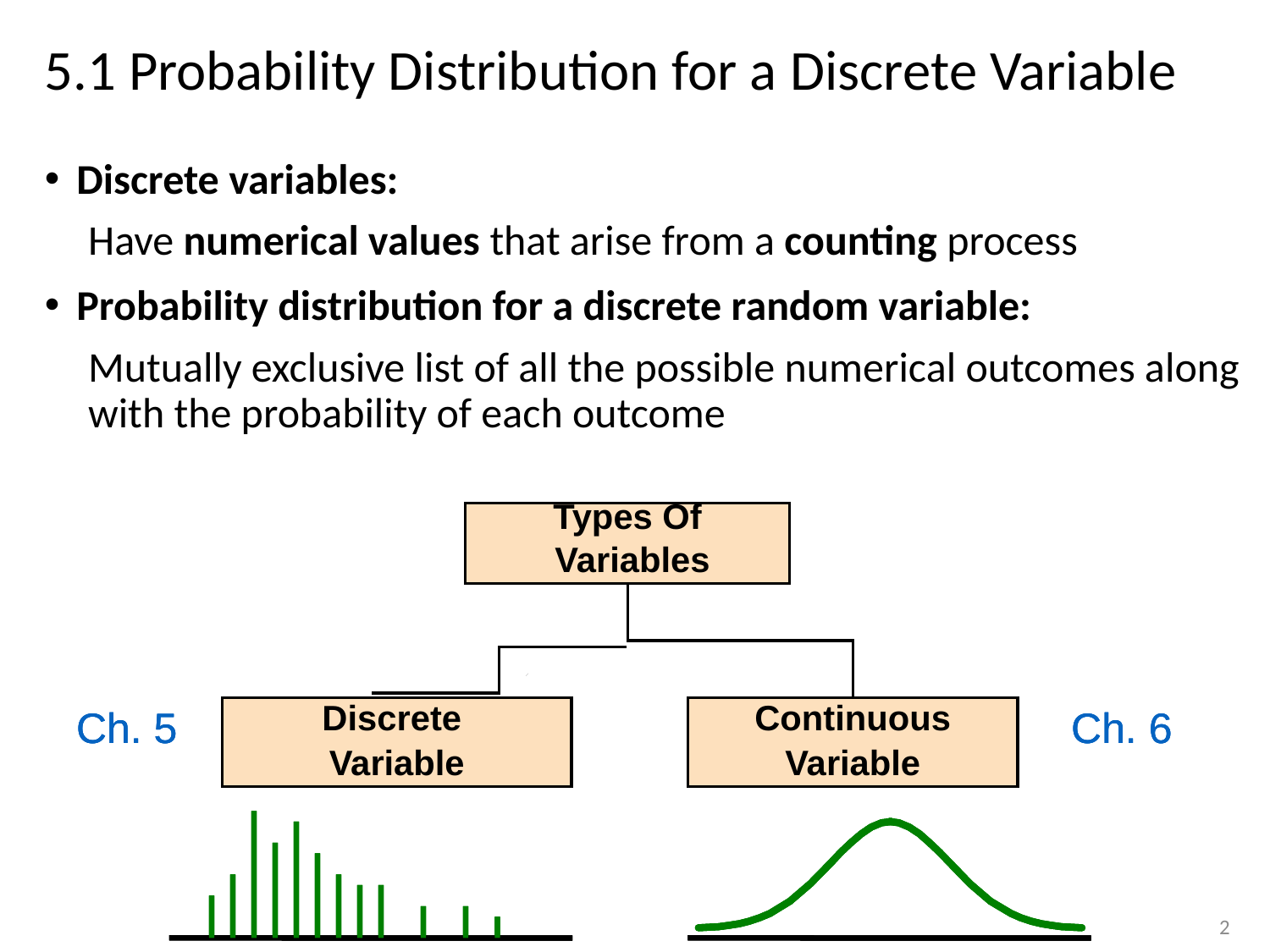

# 5.1 Probability Distribution for a Discrete Variable

Have numerical values that arise from a counting process

Mutually exclusive list of all the possible numerical outcomes along with the probability of each outcome
Discrete variables:

Probability distribution for a discrete random variable:

Types Of
 Variables

Discrete
Variable
Continuous
Variable
Ch. 5
Ch. 5
Ch. 5
Ch. 6
Ch. 6
Ch. 6

2